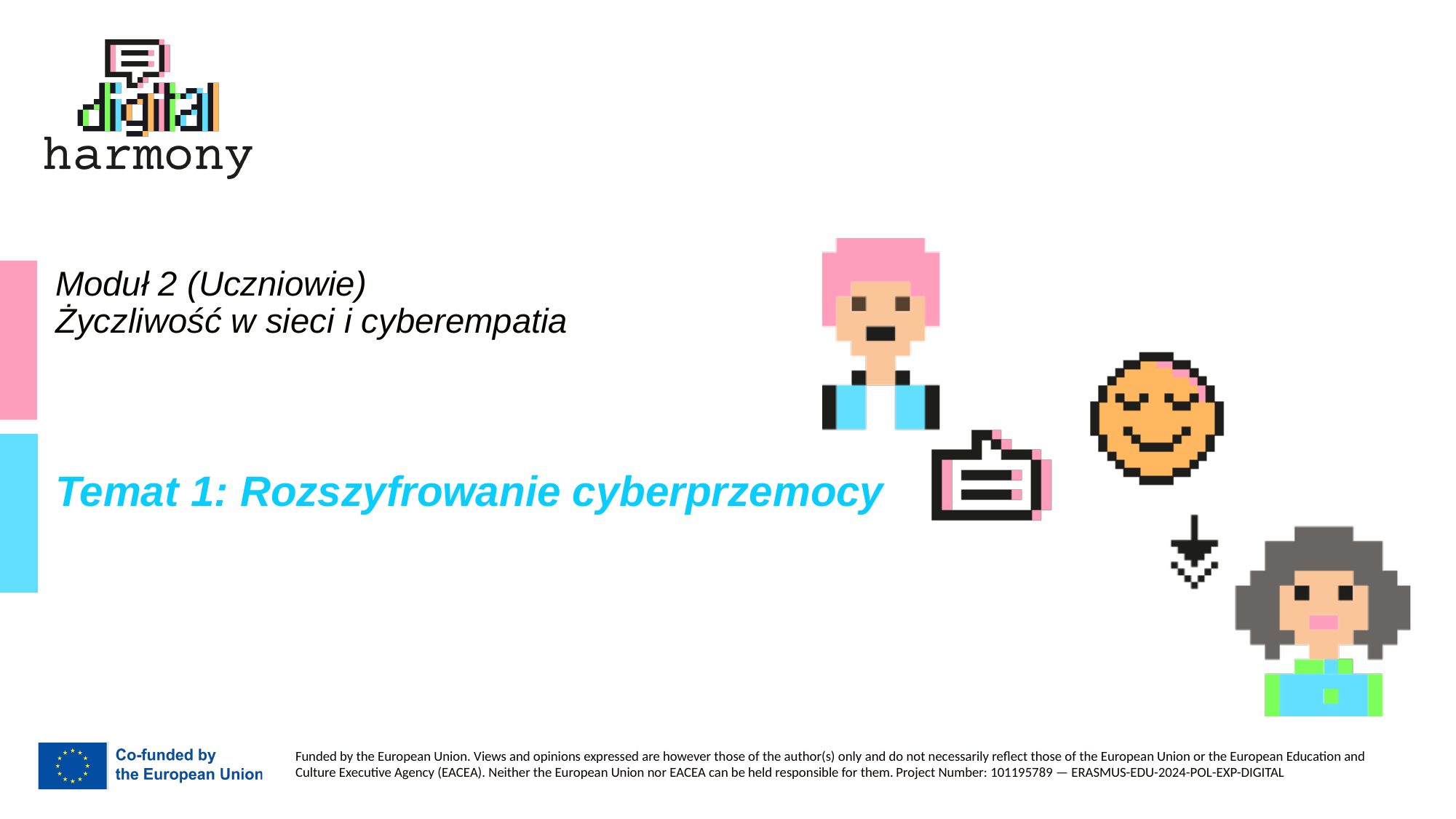

# Moduł 2 (Uczniowie) Życzliwość w sieci i cyberempatia
Temat 1: Rozszyfrowanie cyberprzemocy